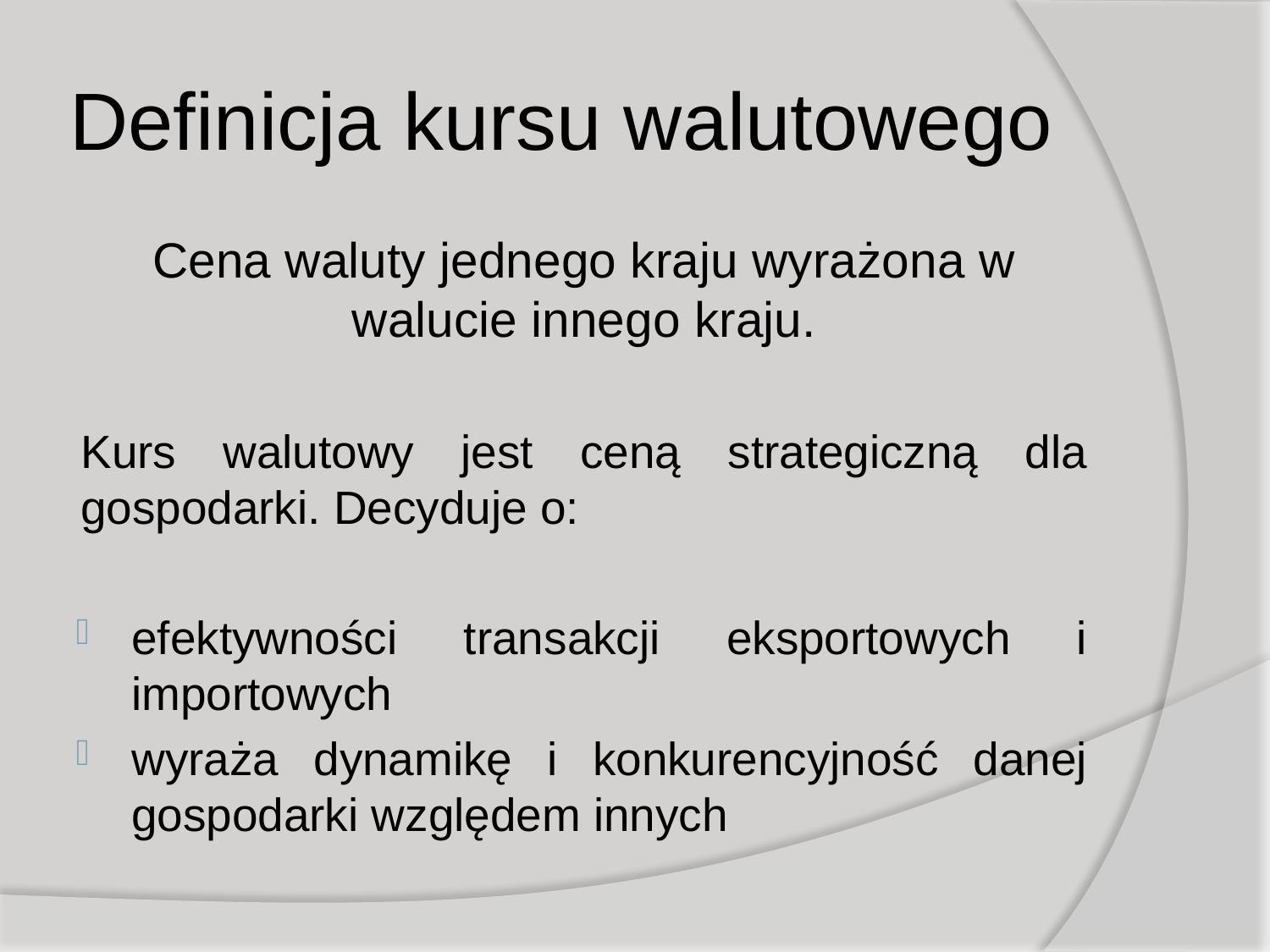

# Definicja kursu walutowego
Cena waluty jednego kraju wyrażona w walucie innego kraju.

Kurs walutowy jest ceną strategiczną dla gospodarki. Decyduje o:

efektywności transakcji eksportowych i importowych
wyraża dynamikę i konkurencyjność danej gospodarki względem innych